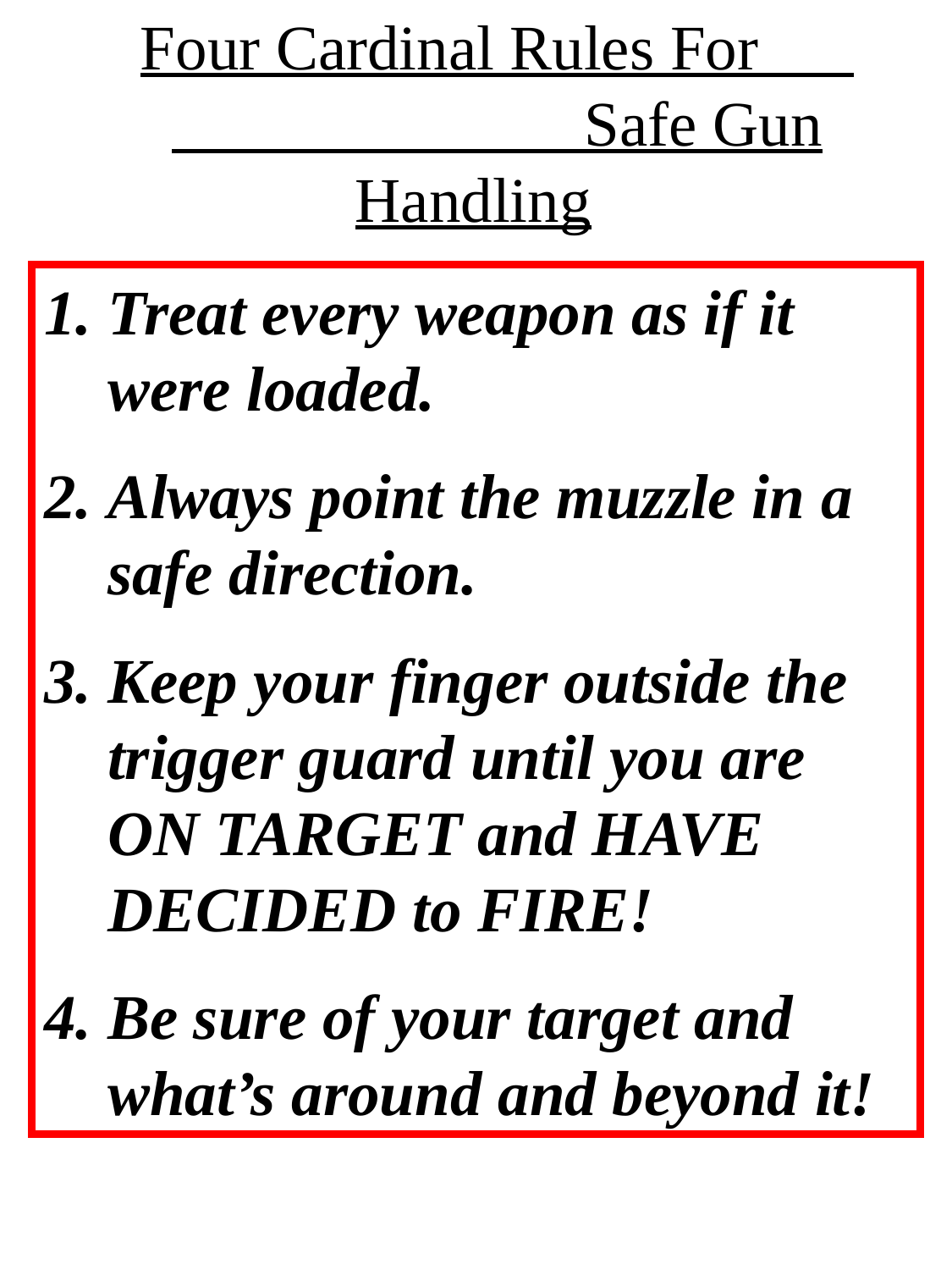

Four Cardinal Rules For                                 Safe Gun Handling
Treat every weapon as if it were loaded.
Always point the muzzle in a safe direction.
Keep your finger outside the trigger guard until you are ON TARGET and HAVE DECIDED to FIRE!
Be sure of your target and what’s around and beyond it!